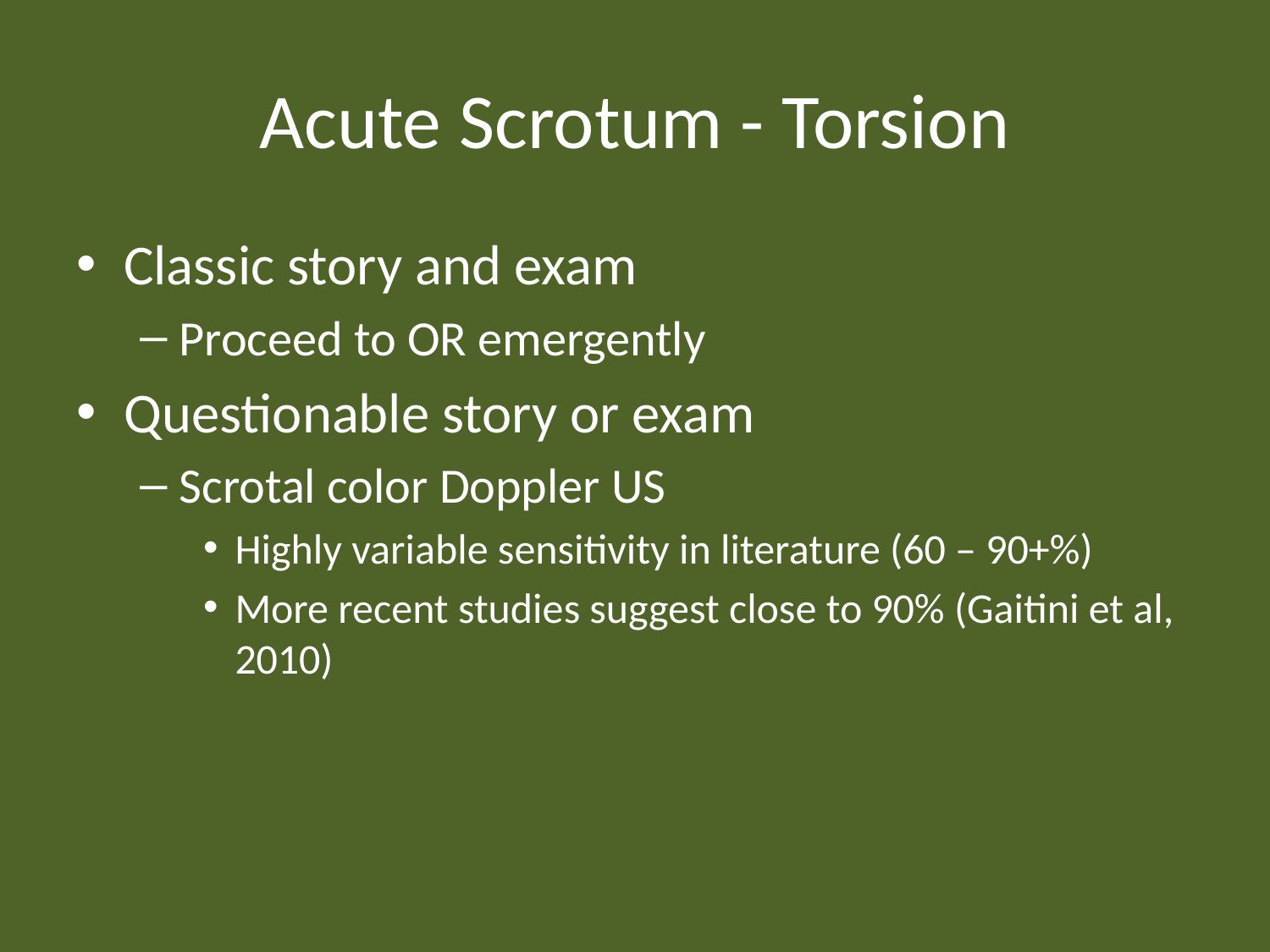

# Acute Scrotum - Torsion
Classic story and exam
Proceed to OR emergently
Questionable story or exam
Scrotal color Doppler US
Highly variable sensitivity in literature (60 – 90+%)
More recent studies suggest close to 90% (Gaitini et al, 2010)